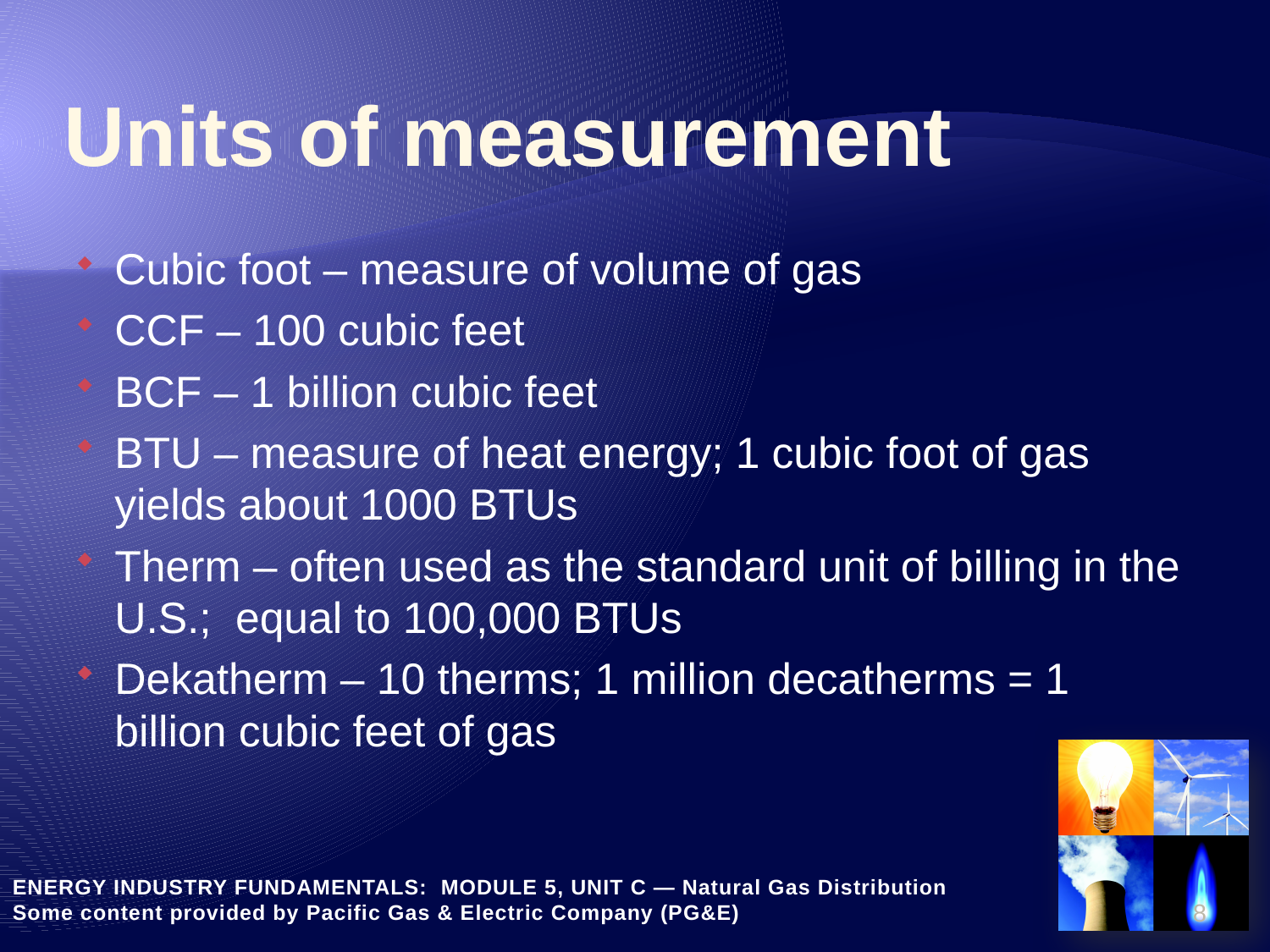

# Units of measurement
Cubic foot – measure of volume of gas
CCF – 100 cubic feet
BCF – 1 billion cubic feet
BTU – measure of heat energy; 1 cubic foot of gas yields about 1000 BTUs
Therm – often used as the standard unit of billing in the U.S.;  equal to 100,000 BTUs
Dekatherm – 10 therms; 1 million decatherms = 1 billion cubic feet of gas
8